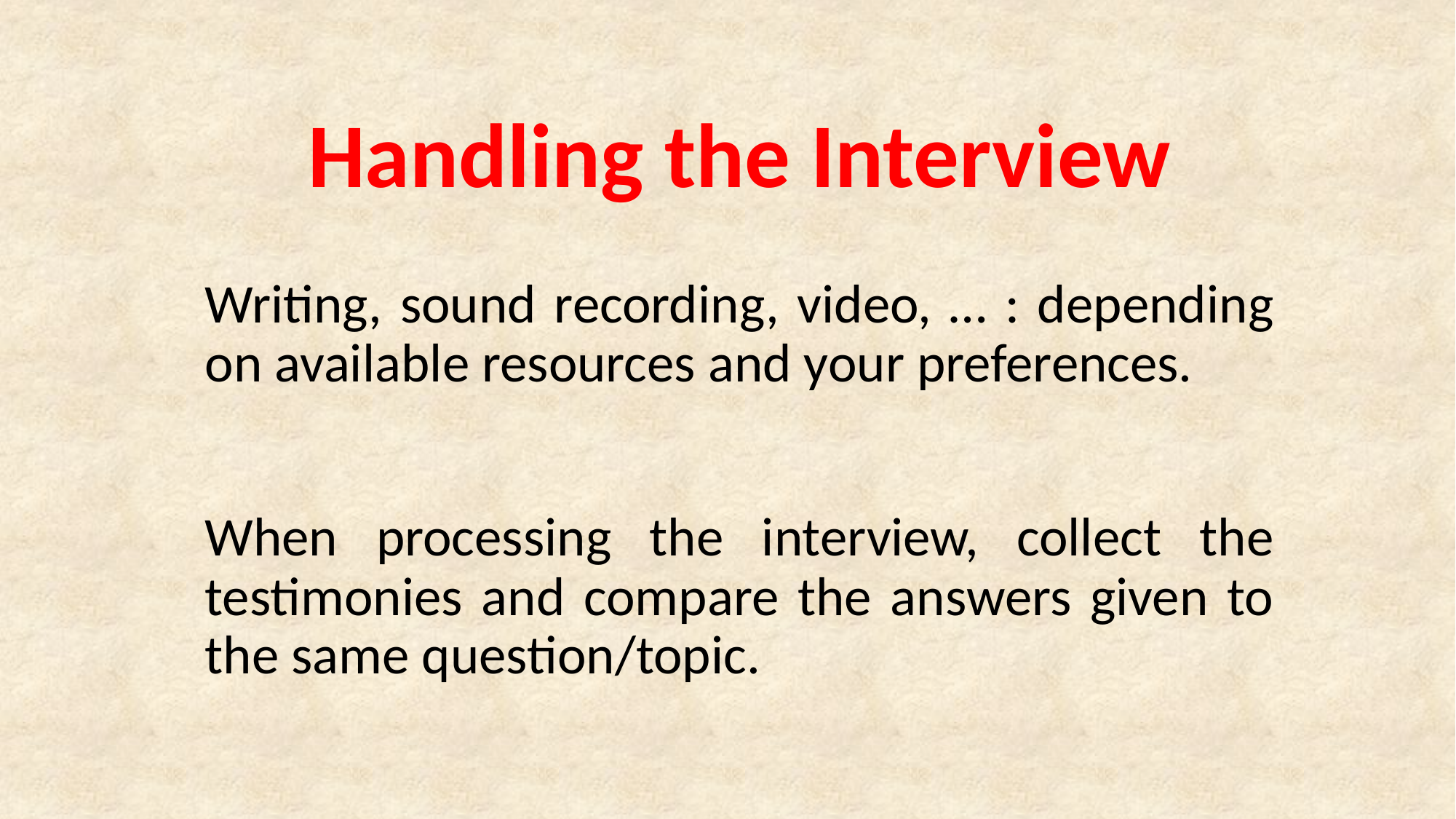

# Handling the Interview
Writing, sound recording, video, … : depending on available resources and your preferences.
When processing the interview, collect the testimonies and compare the answers given to the same question/topic.